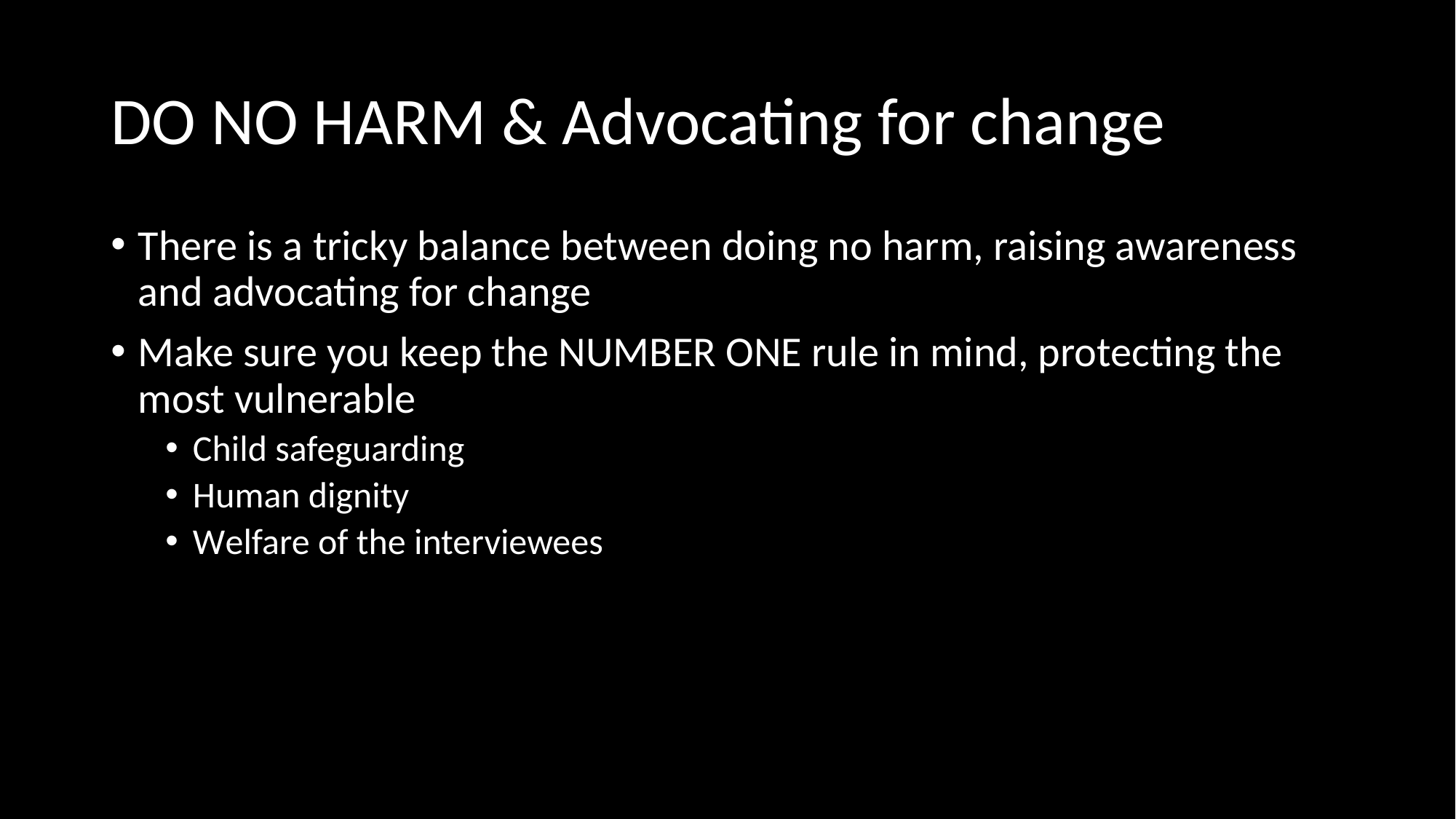

# DO NO HARM & Advocating for change
There is a tricky balance between doing no harm, raising awareness and advocating for change
Make sure you keep the NUMBER ONE rule in mind, protecting the most vulnerable
Child safeguarding
Human dignity
Welfare of the interviewees